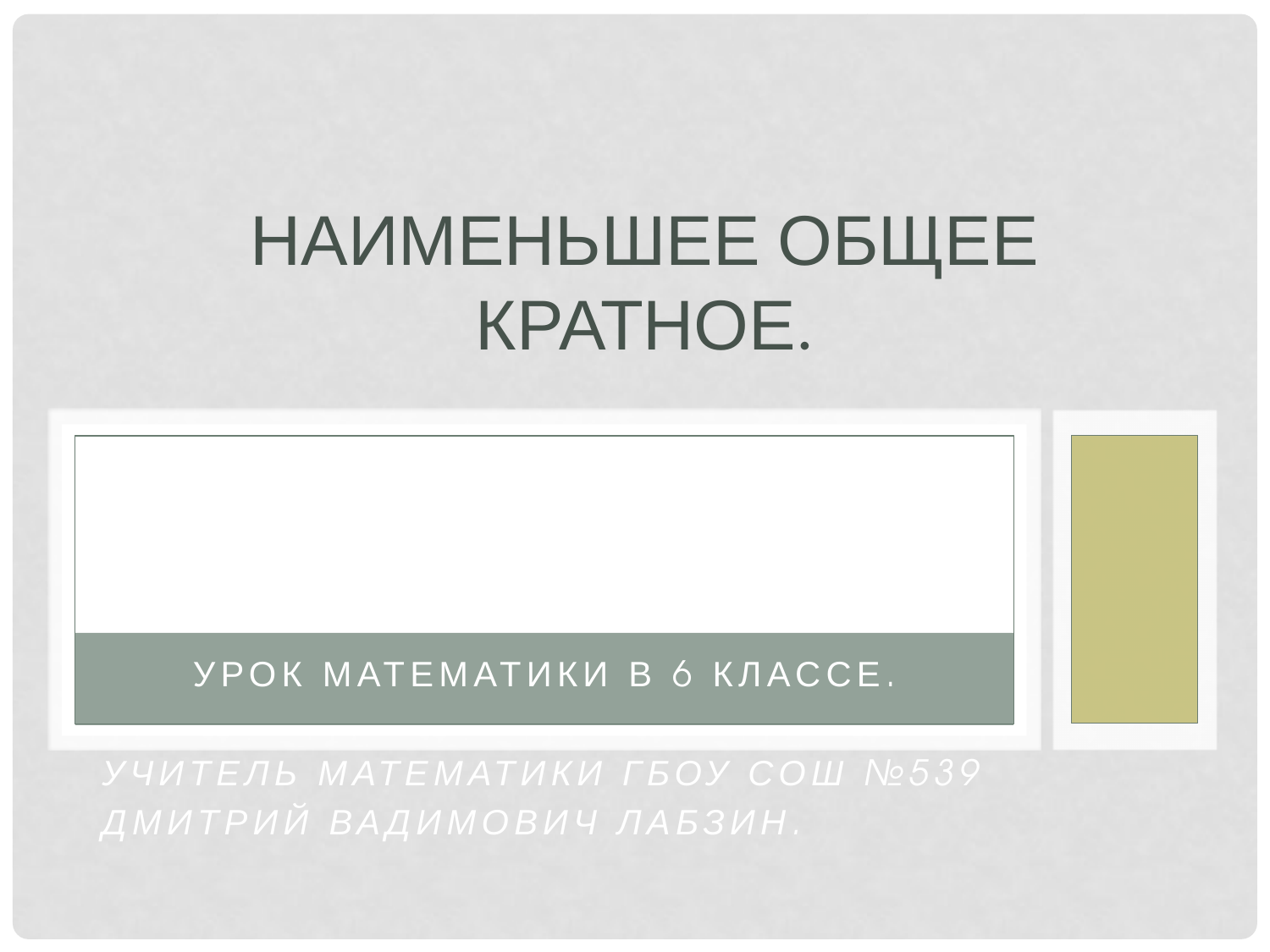

# Наименьшее общее кратное.
Урок математики в 6 классе.

Учитель математики ГБОУ СОШ №539
Дмитрий Вадимович Лабзин.